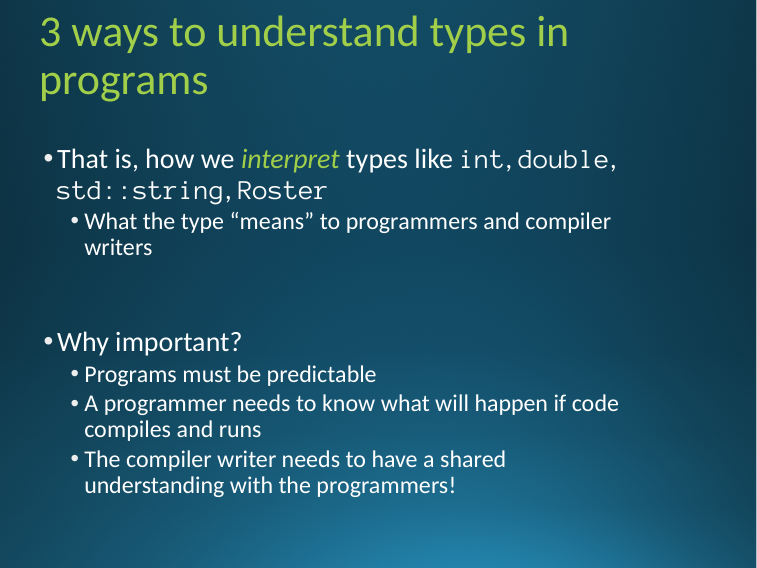

# 3 ways to understand types in programs

That is, how we interpret types like int, double, std::string, Roster
What the type “means” to programmers and compiler writers

Why important?
Programs must be predictable
A programmer needs to know what will happen if code compiles and runs
The compiler writer needs to have a shared understanding with the programmers!